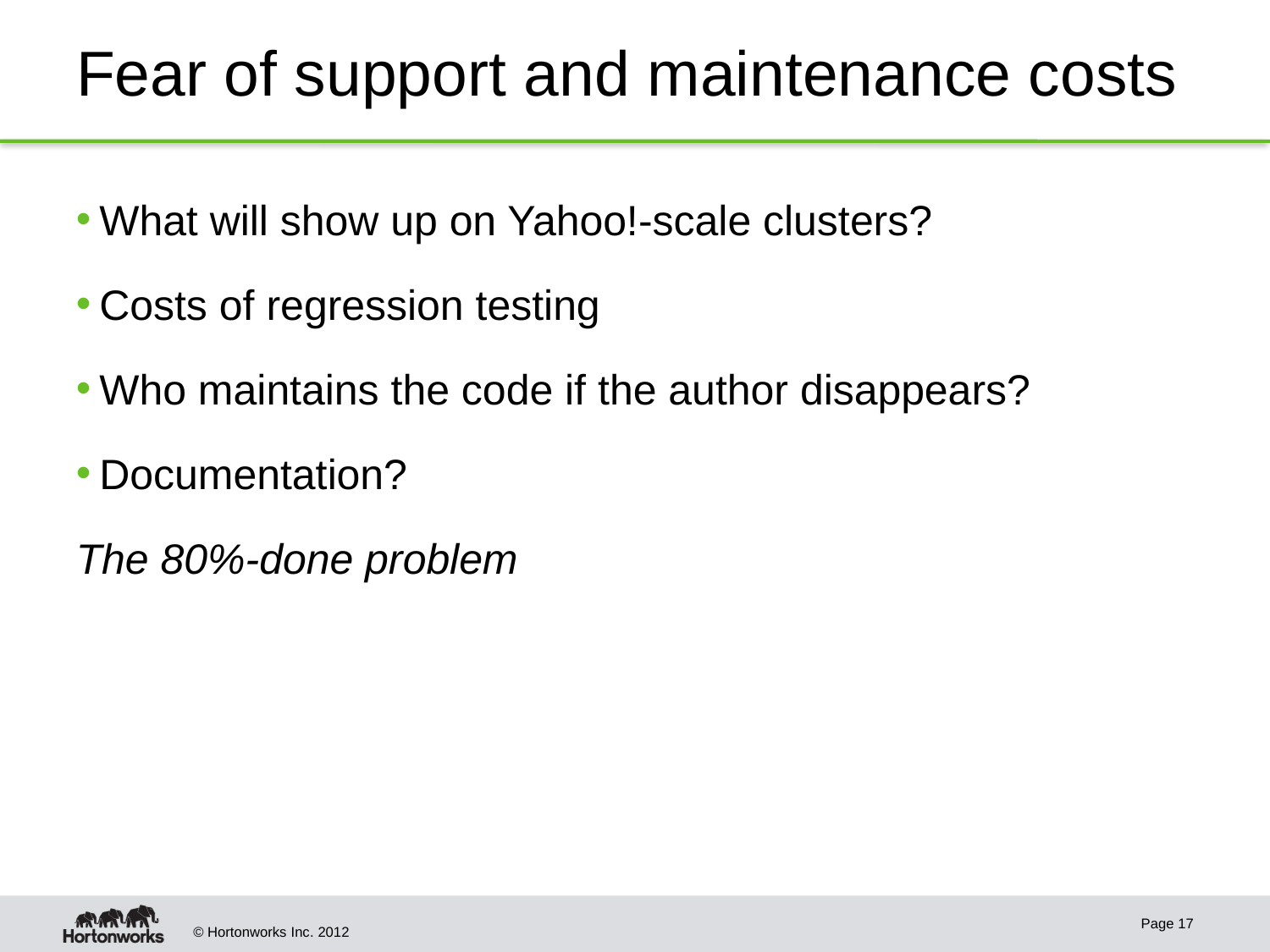

# Fear of support and maintenance costs
What will show up on Yahoo!-scale clusters?
Costs of regression testing
Who maintains the code if the author disappears?
Documentation?
The 80%-done problem

Page 17